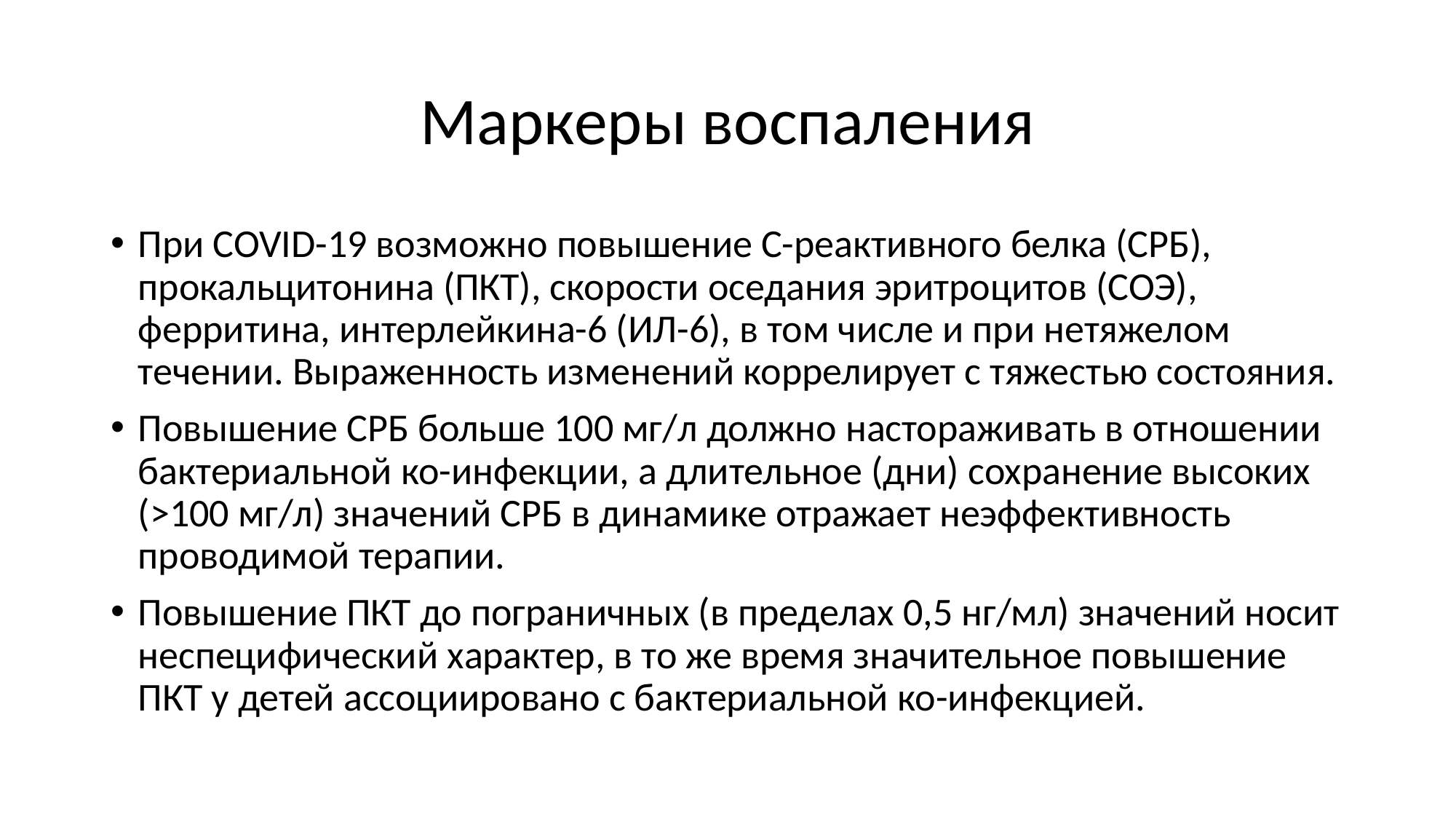

# Маркеры воспаления
При COVID-19 возможно повышение С-реактивного белка (СРБ), прокальцитонина (ПКТ), скорости оседания эритроцитов (СОЭ), ферритина, интерлейкина-6 (ИЛ-6), в том числе и при нетяжелом течении. Выраженность изменений коррелирует с тяжестью состояния.
Повышение СРБ больше 100 мг/л должно настораживать в отношении бактериальной ко-инфекции, а длительное (дни) сохранение высоких (>100 мг/л) значений СРБ в динамике отражает неэффективность проводимой терапии.
Повышение ПКТ до пограничных (в пределах 0,5 нг/мл) значений носит неспецифический характер, в то же время значительное повышение ПКТ у детей ассоциировано с бактериальной ко-инфекцией.